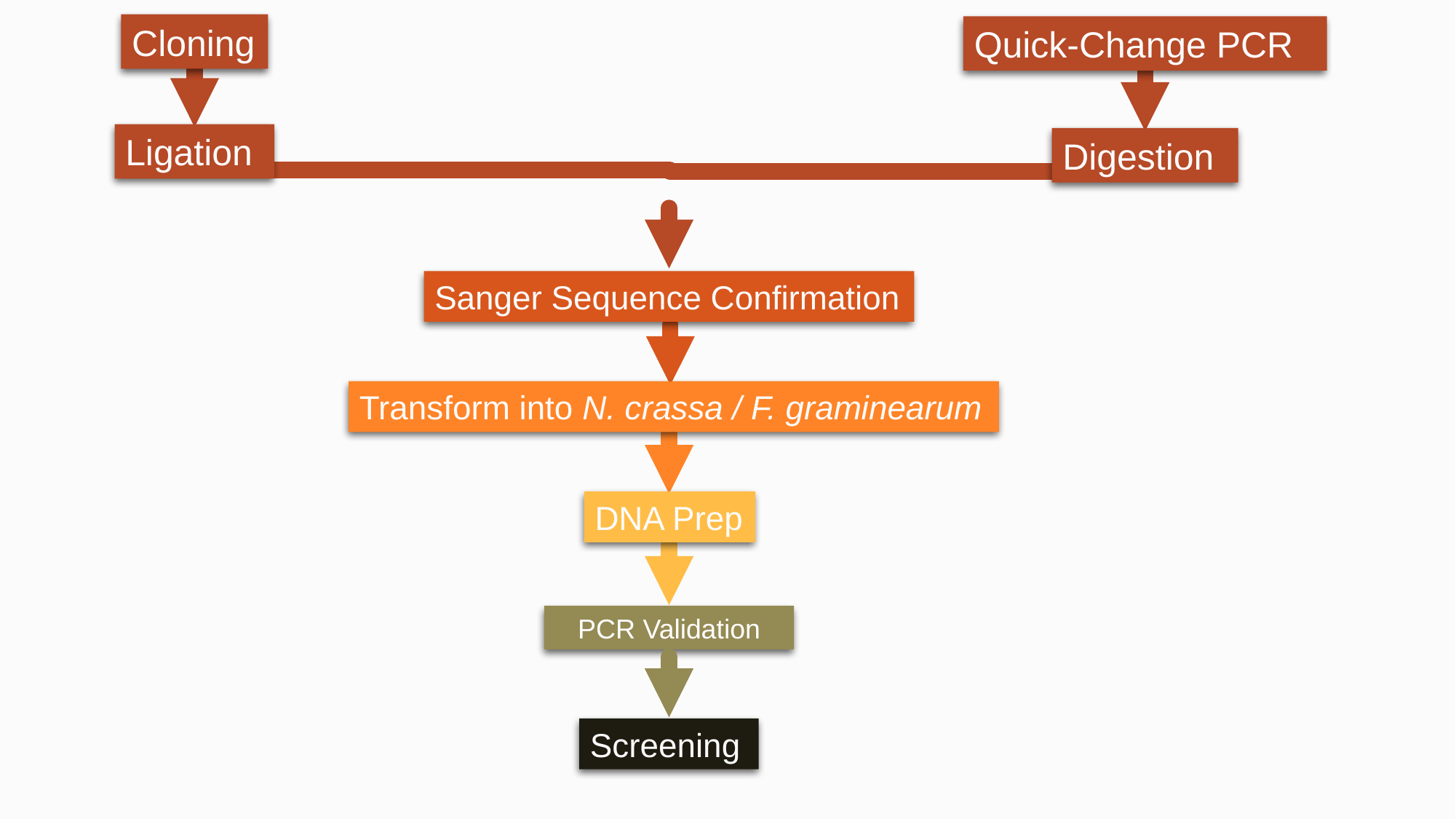

Cloning
Quick-Change PCR
Ligation
Digestion
Sanger Sequence Confirmation
Transform into N. crassa / F. graminearum
DNA Prep
PCR Validation
Screening